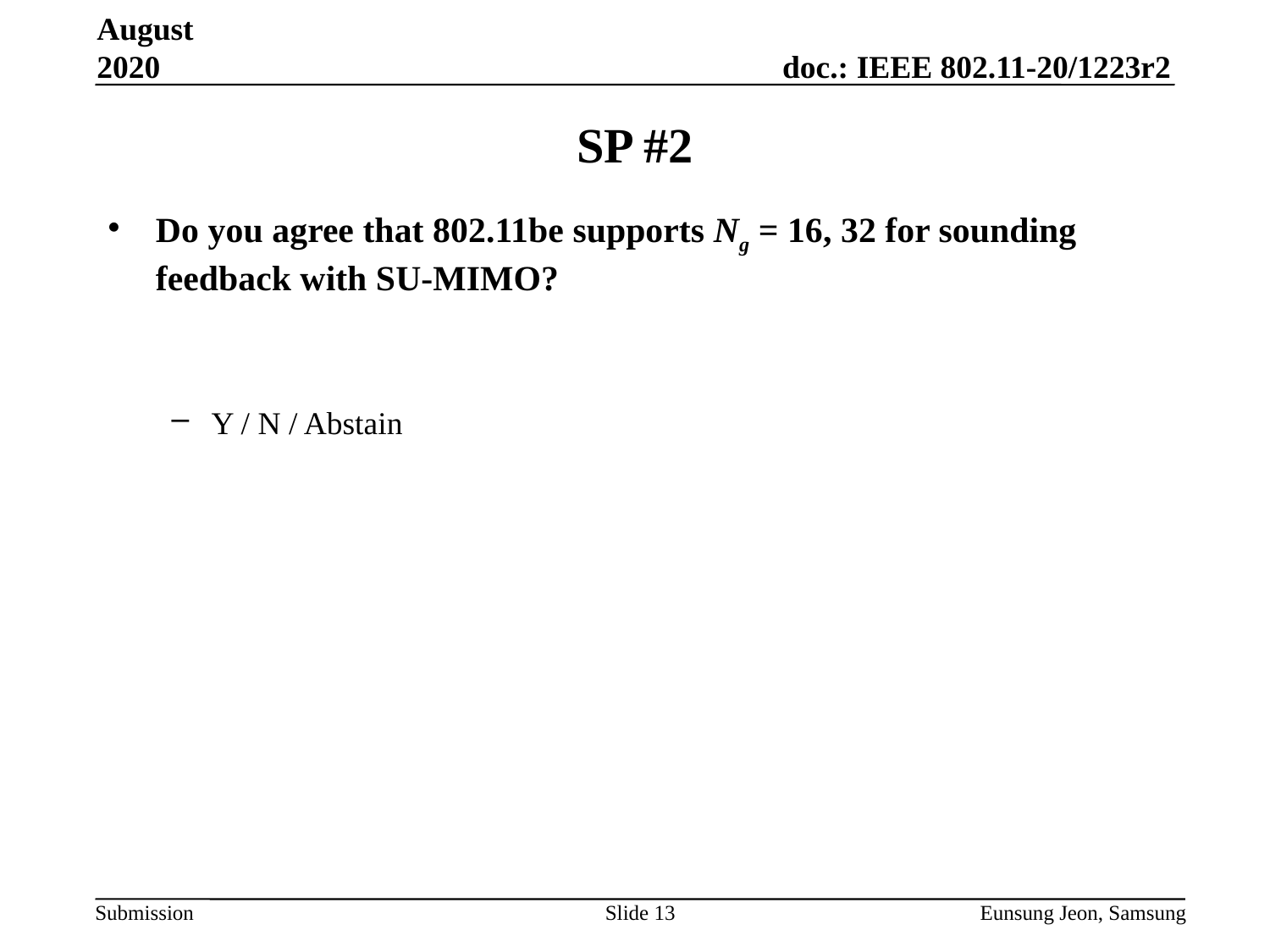

August 2020
# SP #2
Do you agree that 802.11be supports Ng = 16, 32 for sounding feedback with SU-MIMO?

Y / N / Abstain

Slide 13
Eunsung Jeon, Samsung